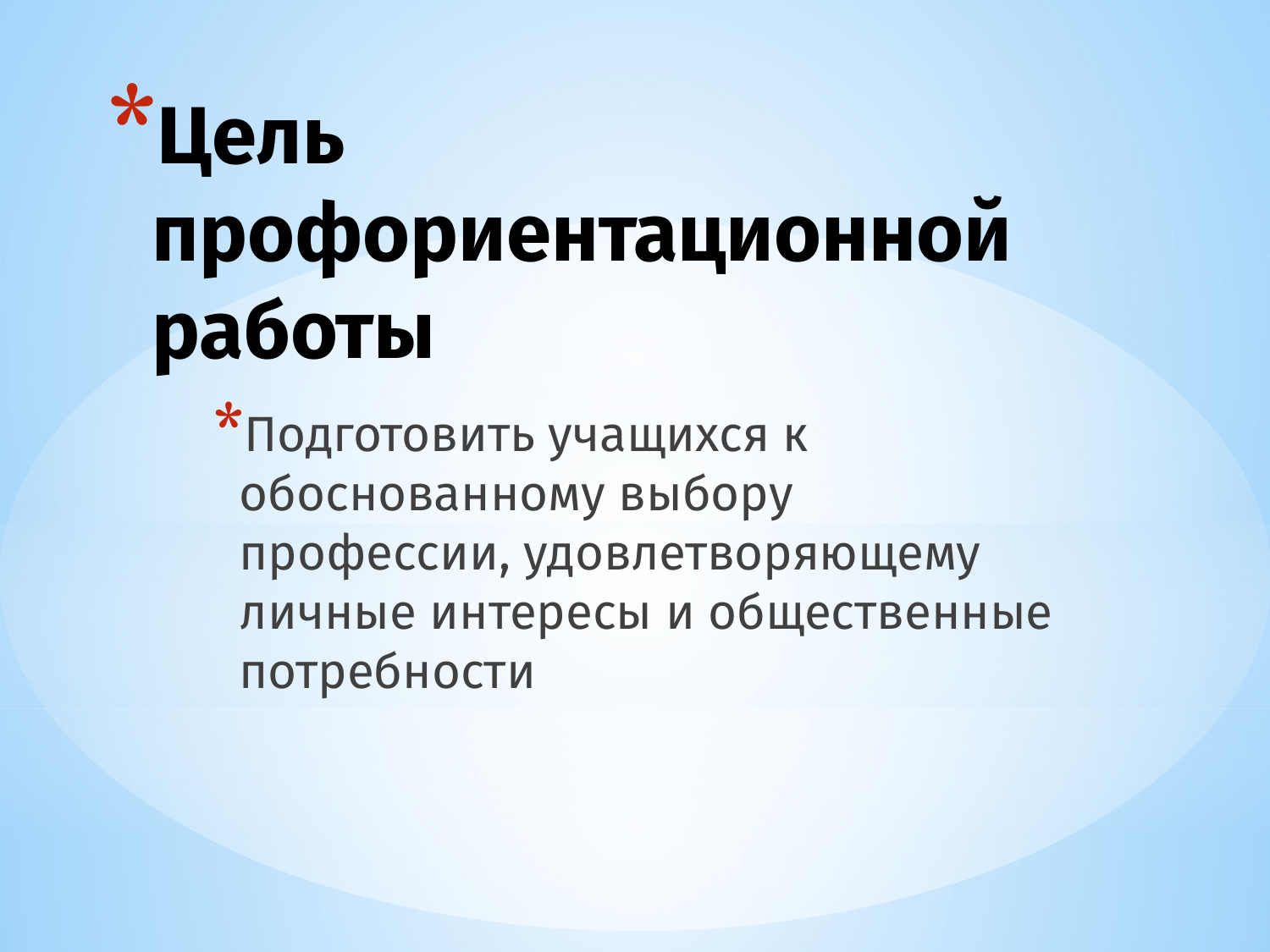

# Цель профориентационной работы
Подготовить учащихся к обоснованному выбору профессии, удовлетворяющему личные интересы и общественные потребности